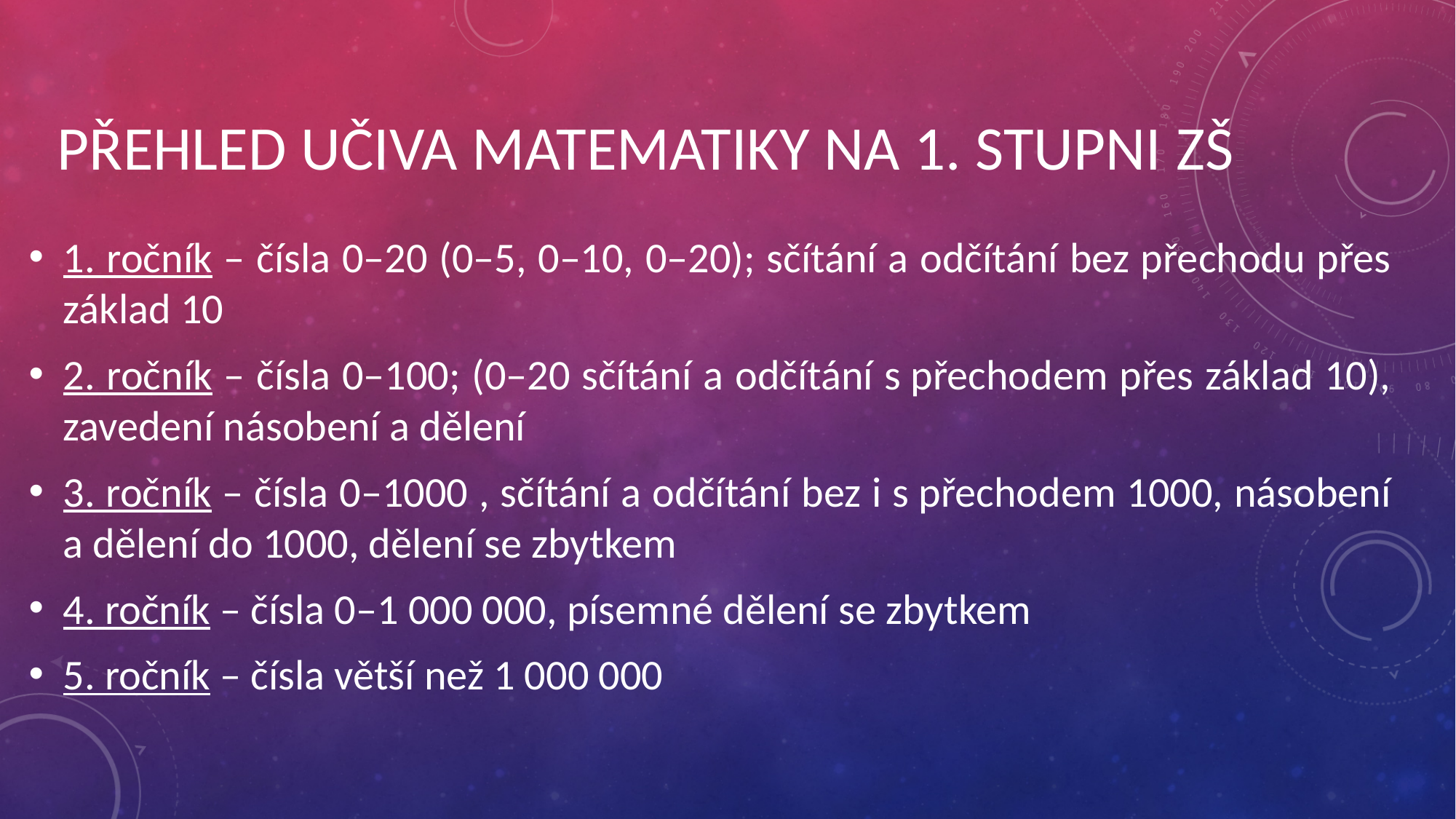

# Přehled učiva matematiky na 1. stupni ZŠ
1. ročník – čísla 0–20 (0–5, 0–10, 0–20); sčítání a odčítání bez přechodu přes základ 10
2. ročník – čísla 0–100; (0–20 sčítání a odčítání s přechodem přes základ 10), zavedení násobení a dělení
3. ročník – čísla 0–1000 , sčítání a odčítání bez i s přechodem 1000, násobení a dělení do 1000, dělení se zbytkem
4. ročník – čísla 0–1 000 000, písemné dělení se zbytkem
5. ročník – čísla větší než 1 000 000